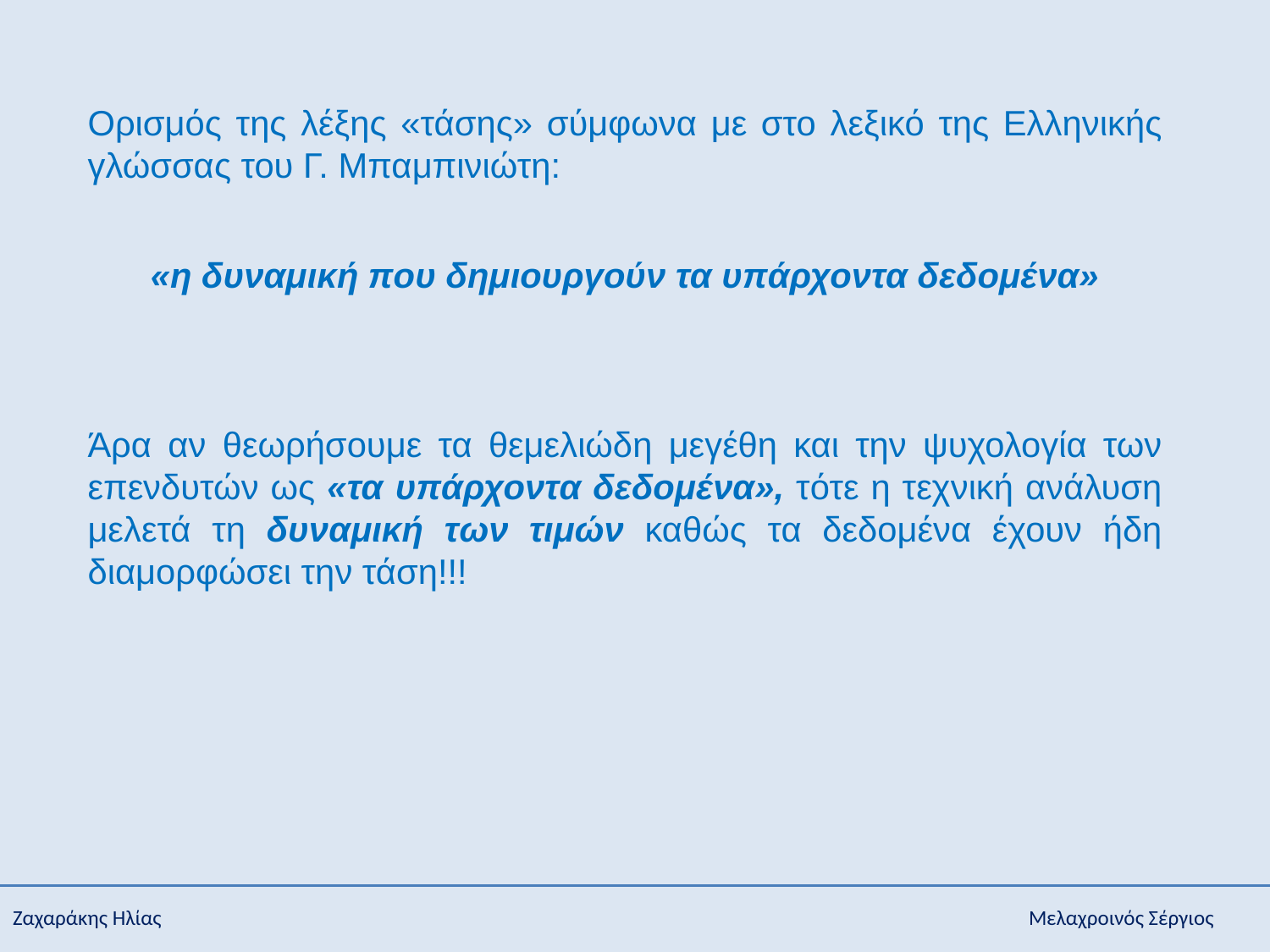

Ορισμός της λέξης «τάσης» σύμφωνα με στο λεξικό της Ελληνικής γλώσσας του Γ. Μπαμπινιώτη:

«η δυναμική που δημιουργούν τα υπάρχοντα δεδομένα»

Άρα αν θεωρήσουμε τα θεμελιώδη μεγέθη και την ψυχολογία των επενδυτών ως «τα υπάρχοντα δεδομένα», τότε η τεχνική ανάλυση μελετά τη δυναμική των τιμών καθώς τα δεδομένα έχουν ήδη διαμορφώσει την τάση!!!
Ζαχαράκης Ηλίας 							Μελαχροινός Σέργιος